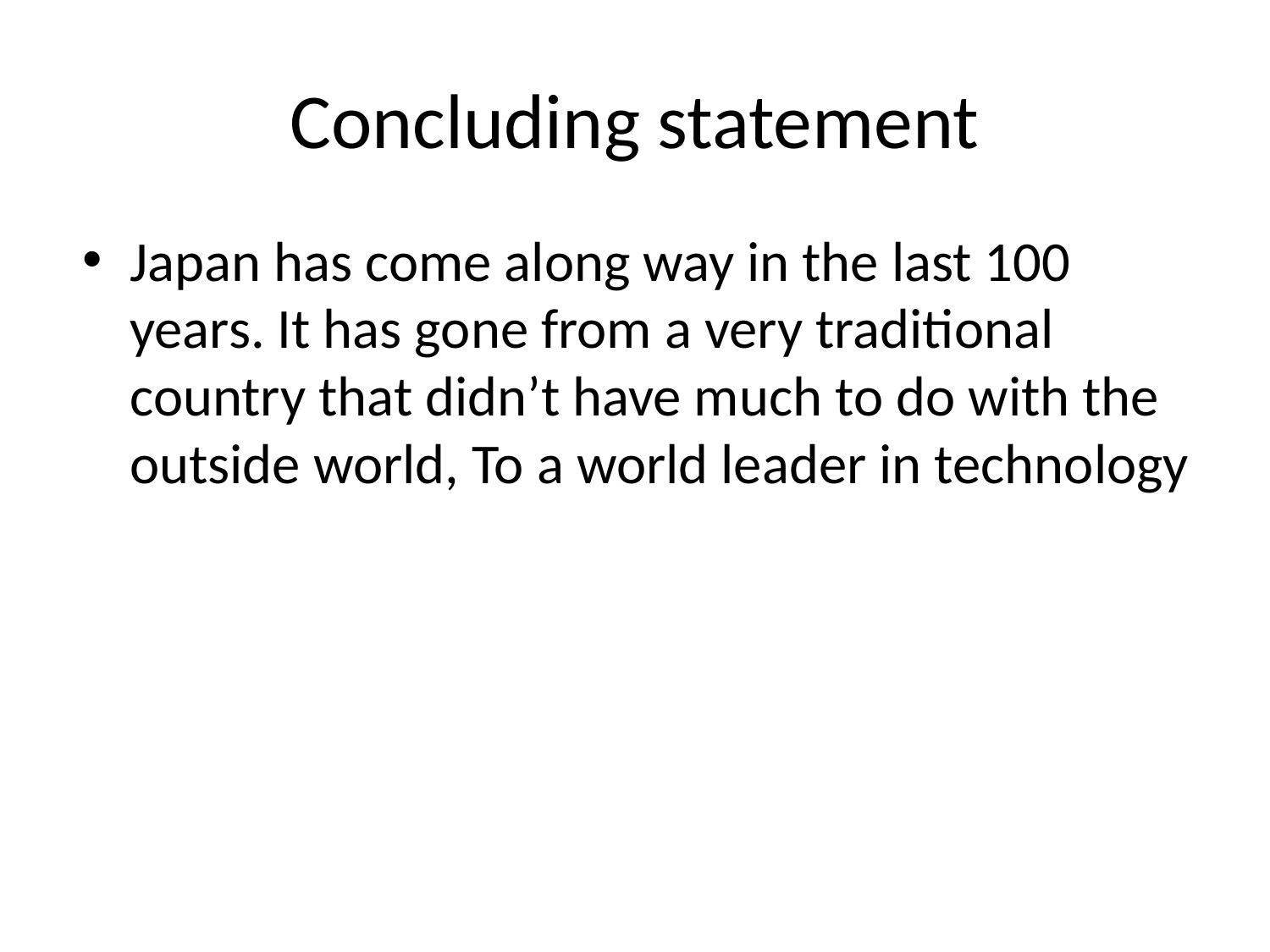

# Concluding statement
Japan has come along way in the last 100 years. It has gone from a very traditional country that didn’t have much to do with the outside world, To a world leader in technology